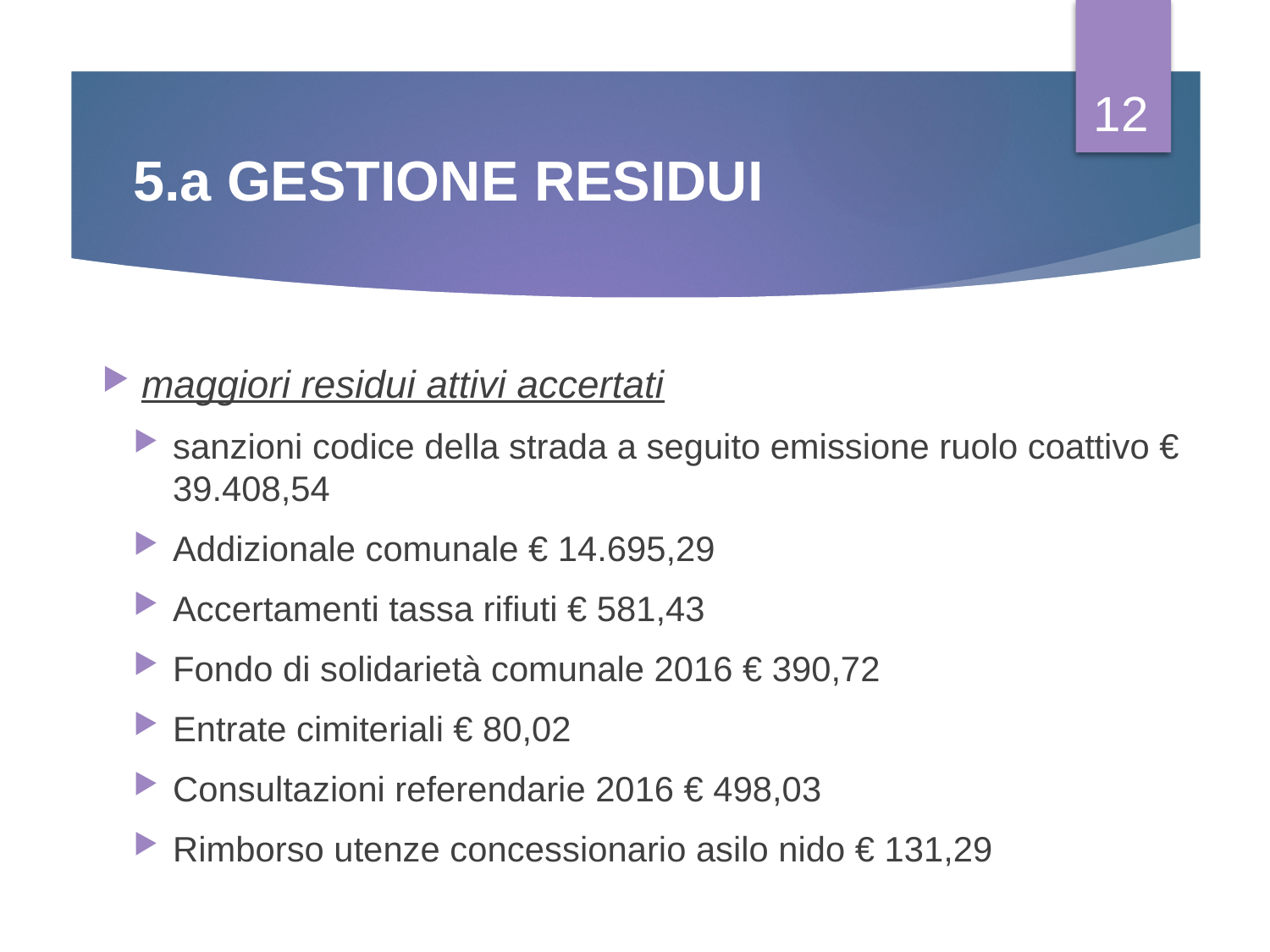

12
# 5.a GESTIONE RESIDUI

maggiori residui attivi accertati
sanzioni codice della strada a seguito emissione ruolo coattivo € 39.408,54
Addizionale comunale € 14.695,29
Accertamenti tassa rifiuti € 581,43
Fondo di solidarietà comunale 2016 € 390,72
Entrate cimiteriali € 80,02
Consultazioni referendarie 2016 € 498,03
Rimborso utenze concessionario asilo nido € 131,29